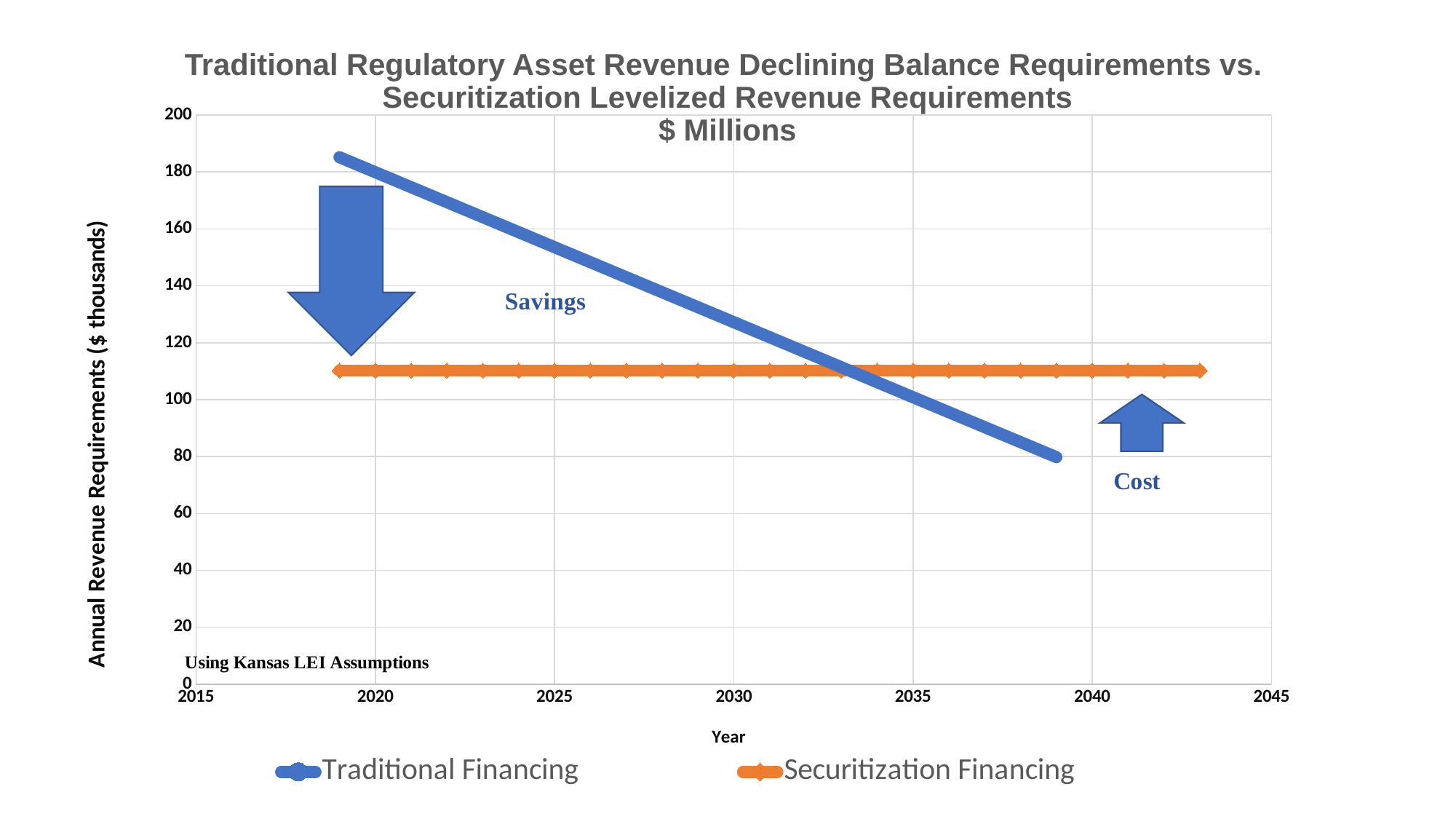

### Chart:

| Category |  |  |
|---|---|---|
# Traditional Regulatory Asset Revenue Declining Balance Requirements vs.
Securitization Levelized Revenue Requirements
$ Millions